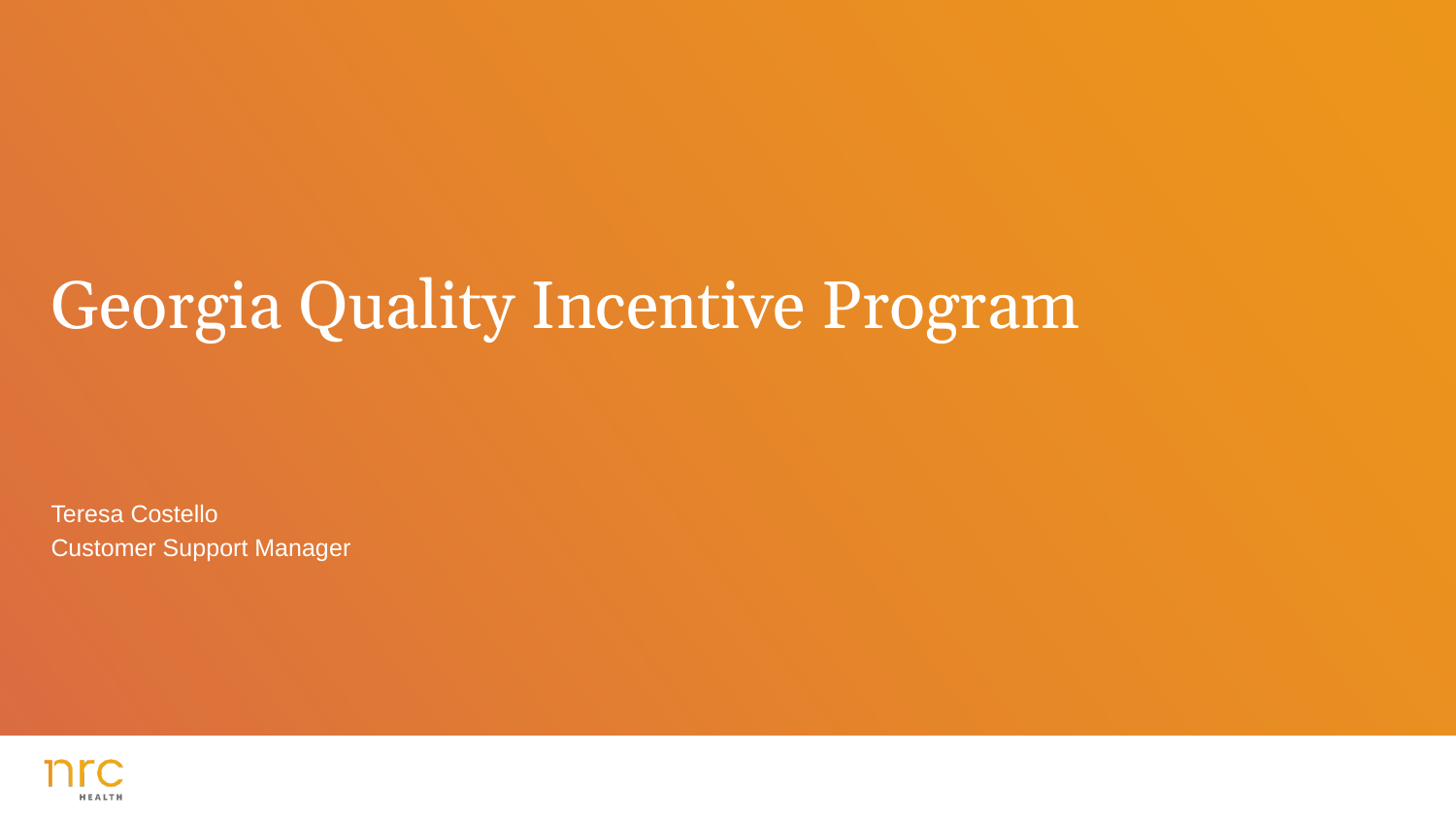

Georgia Quality Incentive Program
Teresa Costello
Customer Support Manager